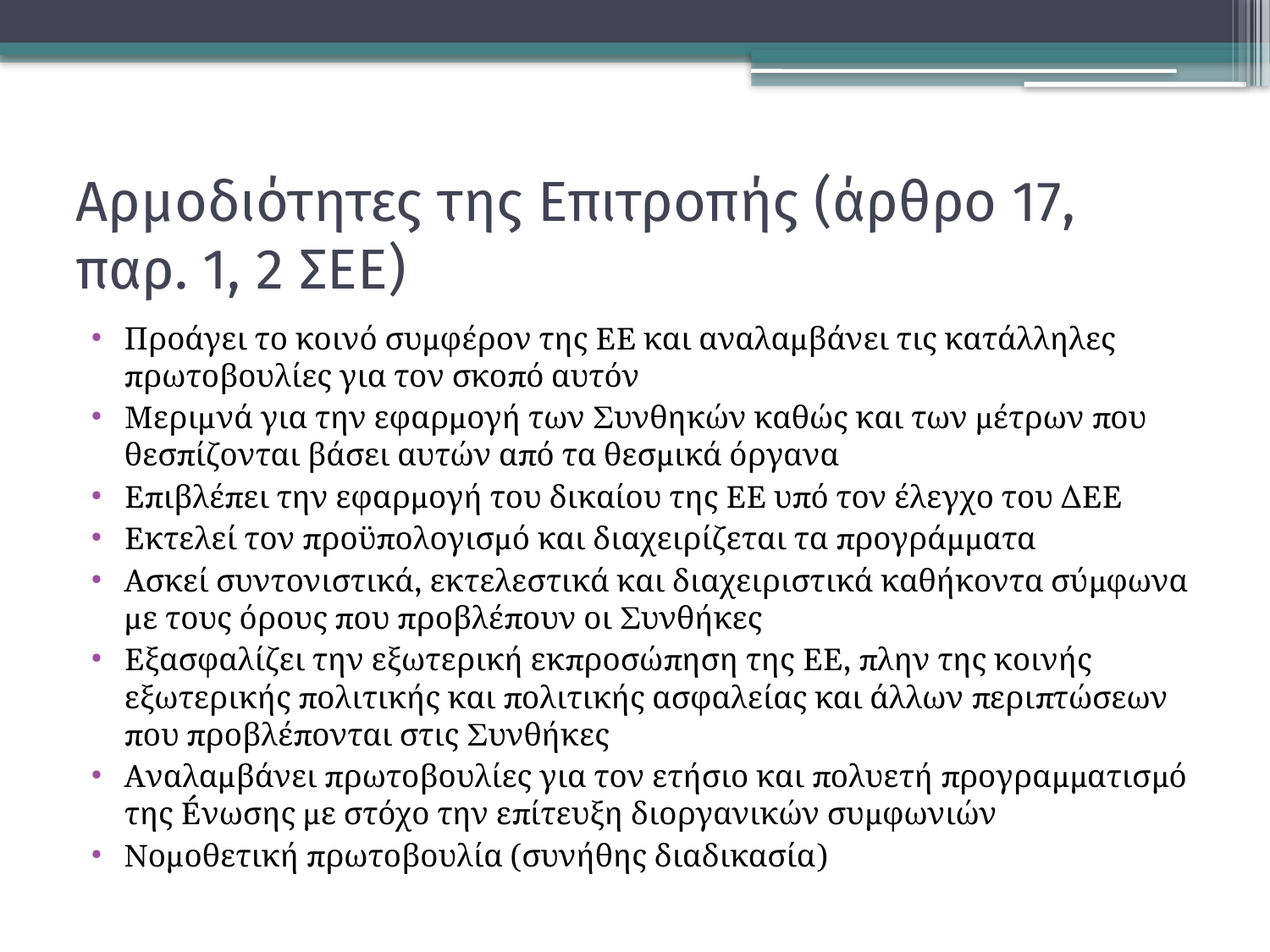

# Αρμοδιότητες της Επιτροπής (άρθρο 17, παρ. 1, 2 ΣΕΕ)
Προάγει το κοινό συμφέρον της ΕΕ και αναλαμβάνει τις κατάλληλες πρωτοβουλίες για τον σκοπό αυτόν
Μεριμνά για την εφαρμογή των Συνθηκών καθώς και των μέτρων που θεσπίζονται βάσει αυτών από τα θεσμικά όργανα
Επιβλέπει την εφαρμογή του δικαίου της ΕΕ υπό τον έλεγχο του ΔΕΕ
Εκτελεί τον προϋπολογισμό και διαχειρίζεται τα προγράμματα
Ασκεί συντονιστικά, εκτελεστικά και διαχειριστικά καθήκοντα σύμφωνα με τους όρους που προβλέπουν οι Συνθήκες
Εξασφαλίζει την εξωτερική εκπροσώπηση της ΕΕ, πλην της κοινής εξωτερικής πολιτικής και πολιτικής ασφαλείας και άλλων περιπτώσεων που προβλέπονται στις Συνθήκες
Αναλαμβάνει πρωτοβουλίες για τον ετήσιο και πολυετή προγραμματισμό της Ένωσης με στόχο την επίτευξη διοργανικών συμφωνιών
Νομοθετική πρωτοβουλία (συνήθης διαδικασία)